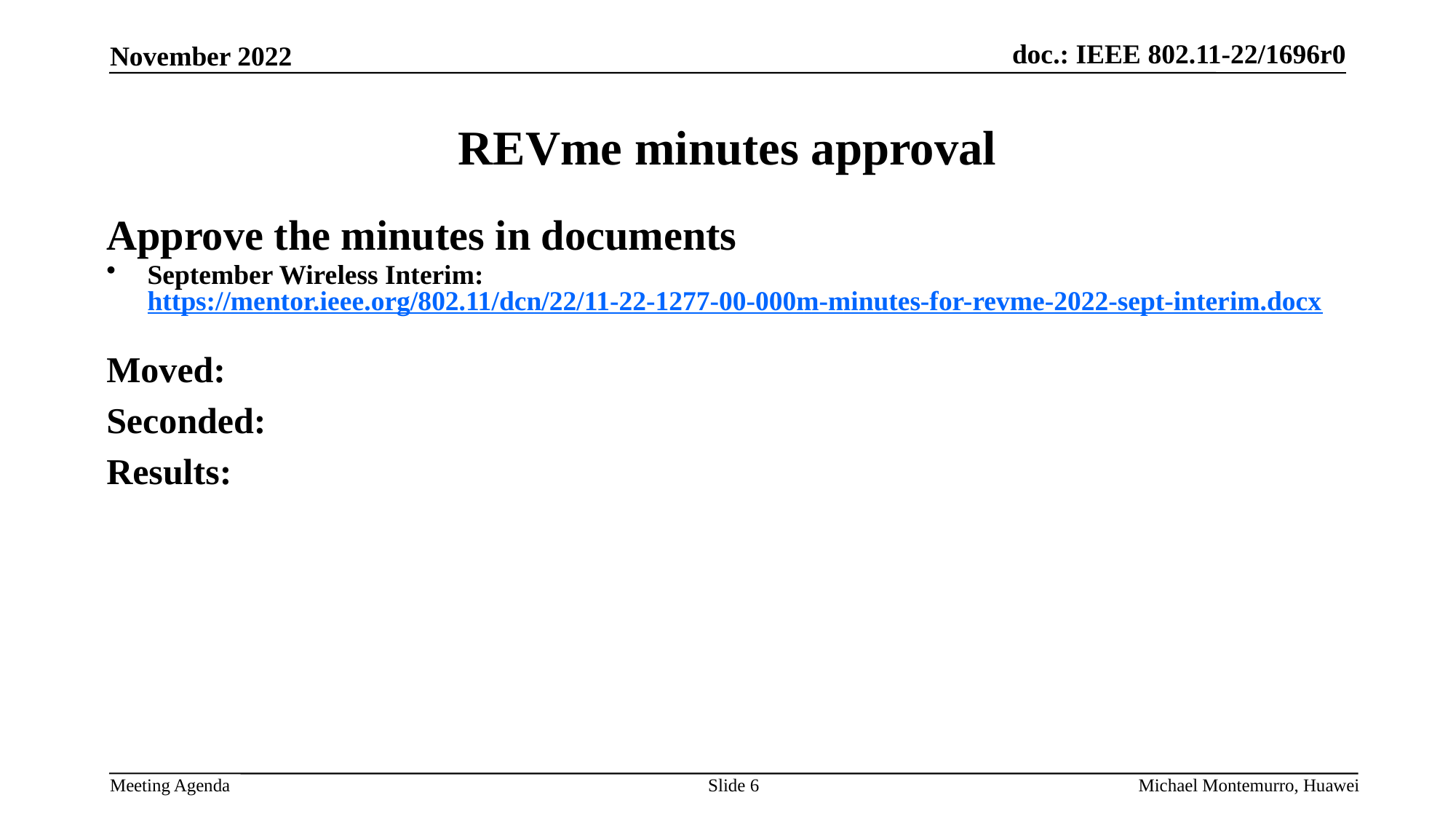

# REVme minutes approval
Approve the minutes in documents
September Wireless Interim: https://mentor.ieee.org/802.11/dcn/22/11-22-1277-00-000m-minutes-for-revme-2022-sept-interim.docx

Moved:
Seconded:
Results:

Slide 6
Michael Montemurro, Huawei